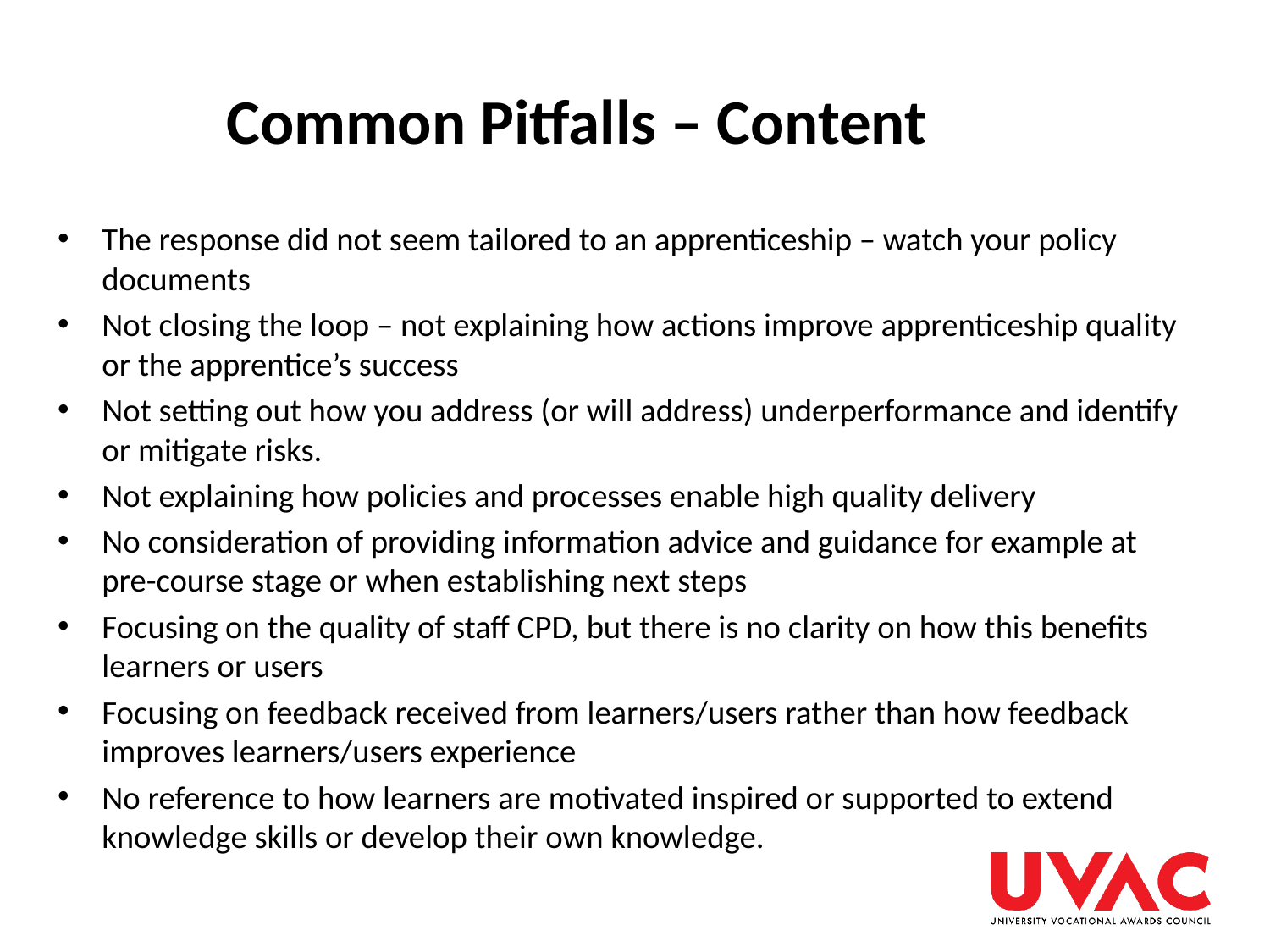

# Common Pitfalls – Content

The response did not seem tailored to an apprenticeship – watch your policy documents
Not closing the loop – not explaining how actions improve apprenticeship quality or the apprentice’s success
Not setting out how you address (or will address) underperformance and identify or mitigate risks.
Not explaining how policies and processes enable high quality delivery
No consideration of providing information advice and guidance for example at pre-course stage or when establishing next steps
Focusing on the quality of staff CPD, but there is no clarity on how this benefits learners or users
Focusing on feedback received from learners/users rather than how feedback improves learners/users experience
No reference to how learners are motivated inspired or supported to extend knowledge skills or develop their own knowledge.